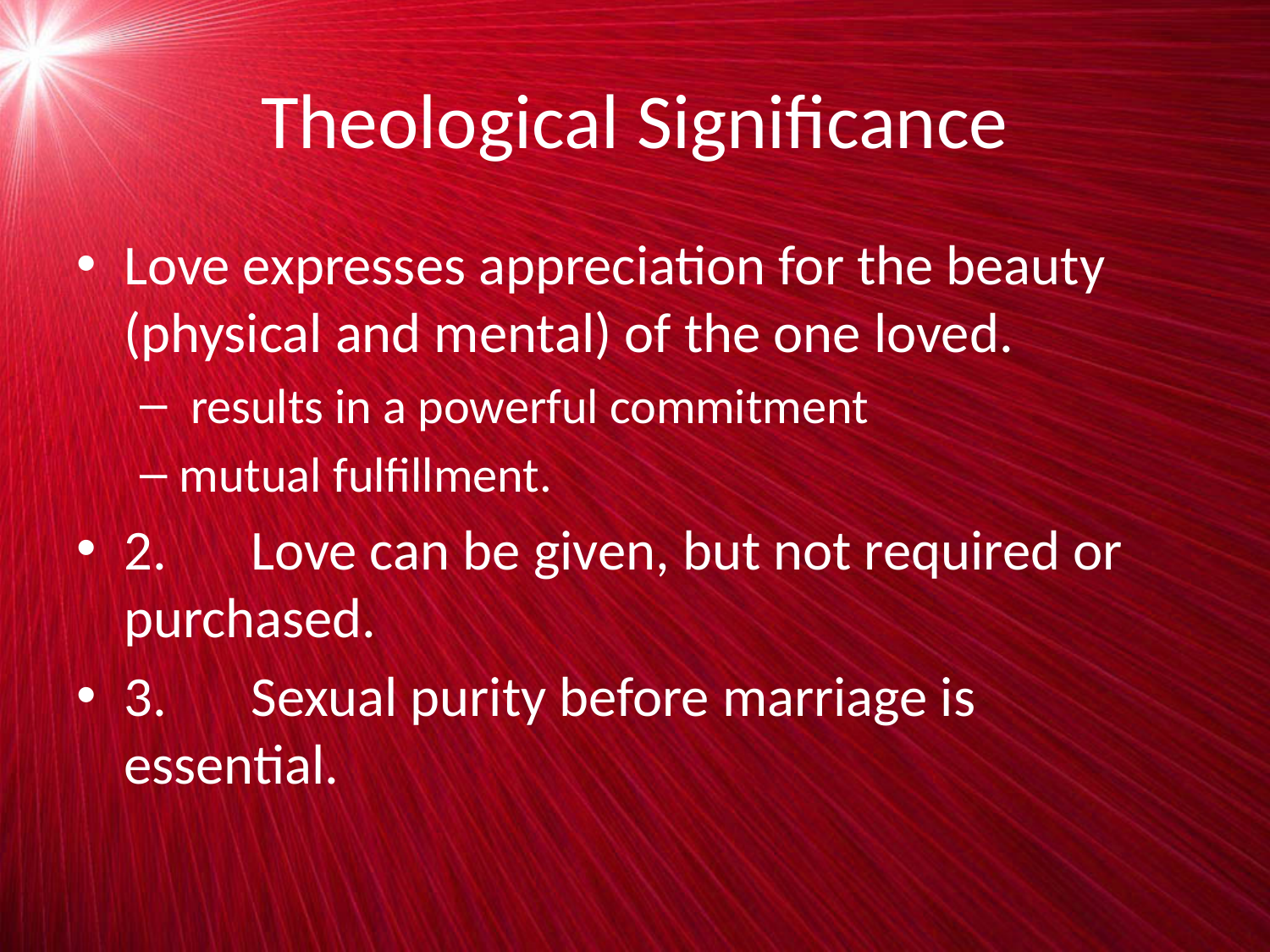

# Theological Significance
Love expresses appreciation for the beauty (physical and mental) of the one loved.
 results in a powerful commitment
mutual fulfillment.
2.	Love can be given, but not required or purchased.
3.	Sexual purity before marriage is essential.